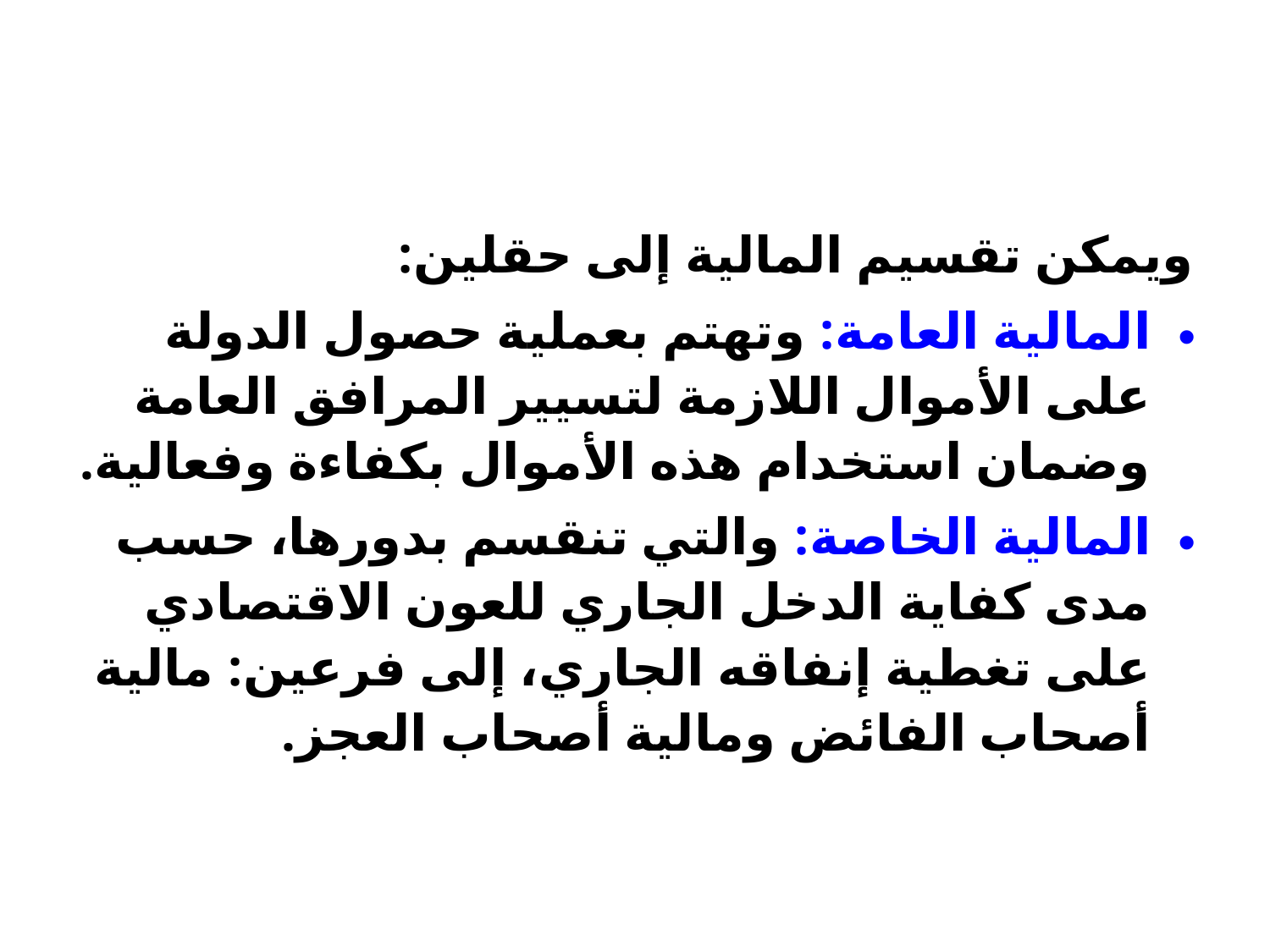

#
ويمكن تقسيم المالية إلى حقلين:
المالية العامة: وتهتم بعملية حصول الدولة على الأموال اللازمة لتسيير المرافق العامة وضمان استخدام هذه الأموال بكفاءة وفعالية.
المالية الخاصة: والتي تنقسم بدورها، حسب مدى كفاية الدخل الجاري للعون الاقتصادي على تغطية إنفاقه الجاري، إلى فرعين: مالية أصحاب الفائض ومالية أصحاب العجز.